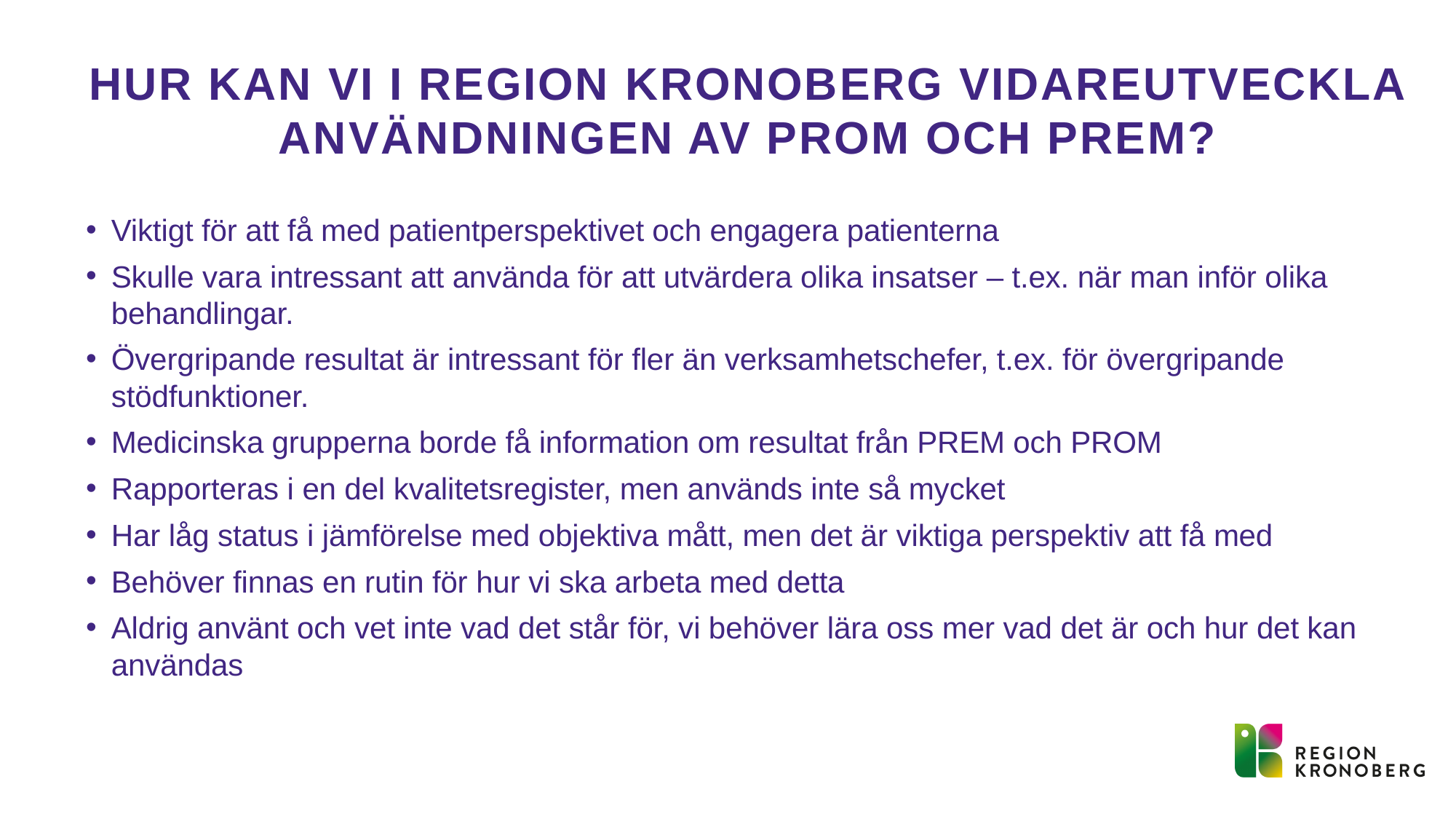

# Hur kan vi i Region Kronoberg vidareutveckla användningen av PROM och PREM?
Viktigt för att få med patientperspektivet och engagera patienterna
Skulle vara intressant att använda för att utvärdera olika insatser – t.ex. när man inför olika behandlingar.
Övergripande resultat är intressant för fler än verksamhetschefer, t.ex. för övergripande stödfunktioner.
Medicinska grupperna borde få information om resultat från PREM och PROM
Rapporteras i en del kvalitetsregister, men används inte så mycket
Har låg status i jämförelse med objektiva mått, men det är viktiga perspektiv att få med
Behöver finnas en rutin för hur vi ska arbeta med detta
Aldrig använt och vet inte vad det står för, vi behöver lära oss mer vad det är och hur det kan användas